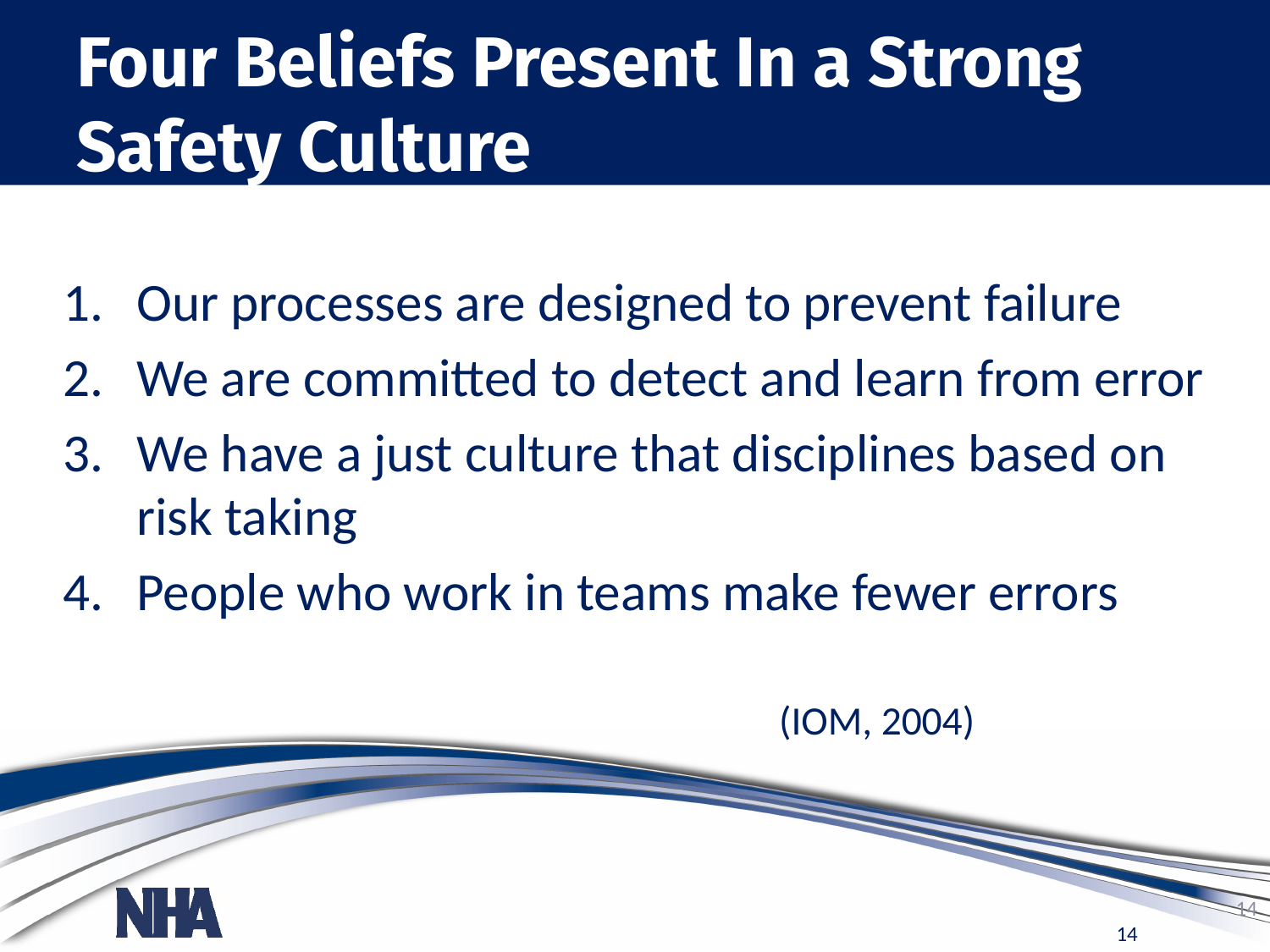

# Four Beliefs Present In a Strong Safety Culture
Our processes are designed to prevent failure
We are committed to detect and learn from error
We have a just culture that disciplines based on risk taking
People who work in teams make fewer errors

						(IOM, 2004)
14